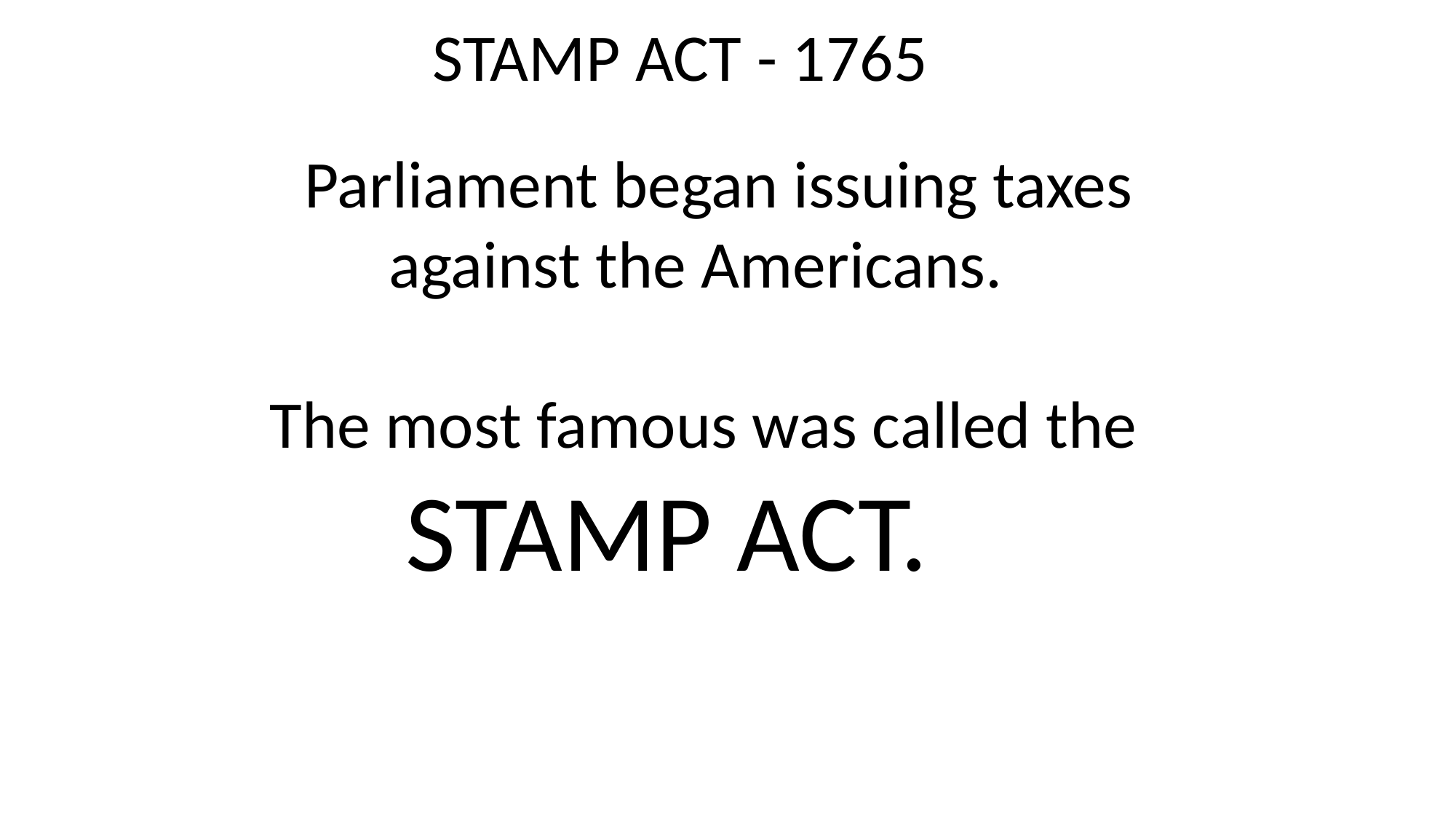

STAMP ACT - 1765
  Parliament began issuing taxes against the Americans.

The most famous was called the STAMP ACT.